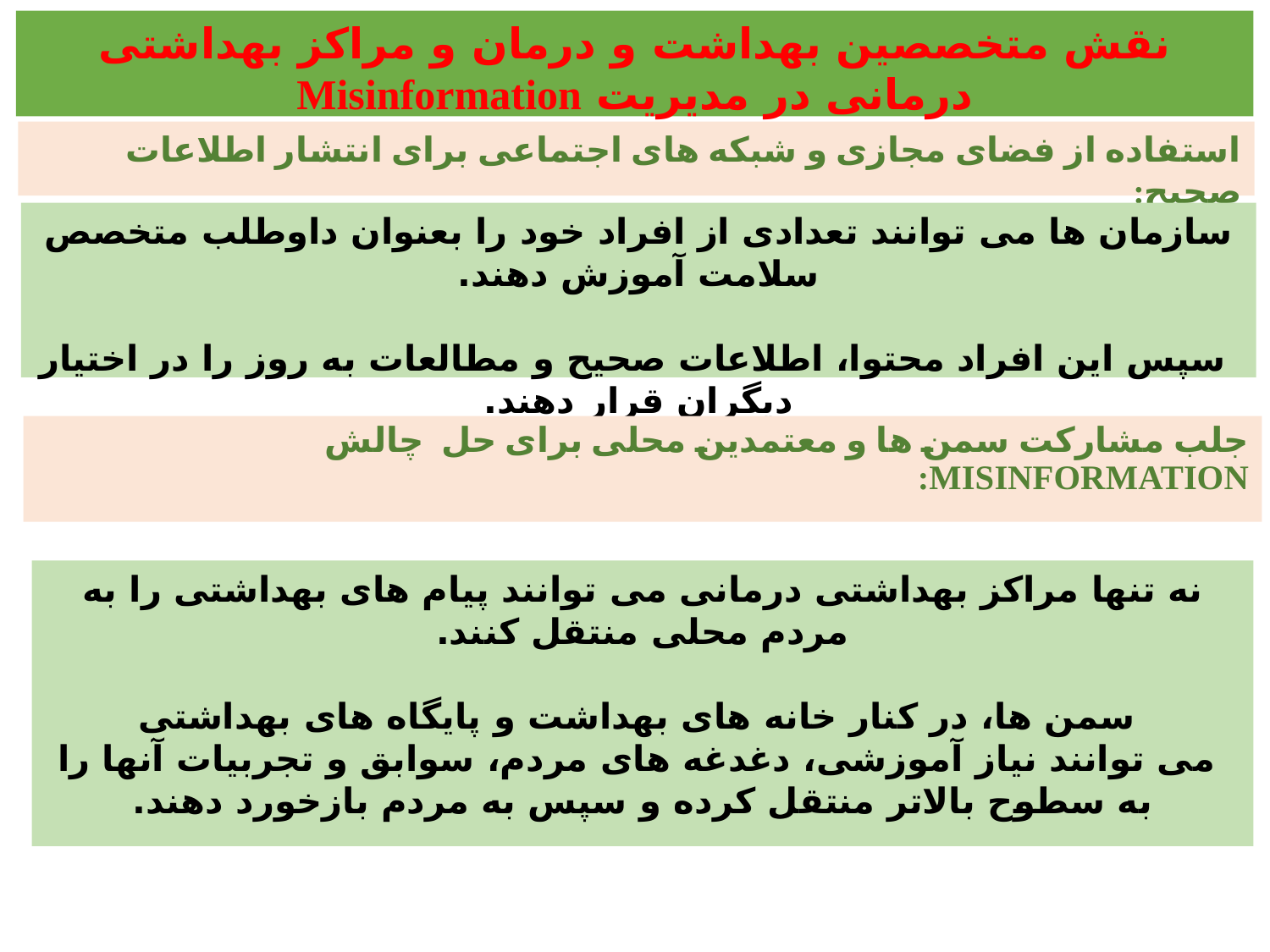

نقش متخصصین بهداشت و درمان و مراکز بهداشتی درمانی در مدیریت Misinformation
استفاده از فضای مجازی و شبکه های اجتماعی برای انتشار اطلاعات صحیح:
سازمان ها می توانند تعدادی از افراد خود را بعنوان داوطلب متخصص سلامت آموزش دهند.

 سپس این افراد محتوا، اطلاعات صحیح و مطالعات به روز را در اختیار دیگران قرار دهند.
جلب مشارکت سمن ها و معتمدین محلی برای حل  چالش misinformation:
نه تنها مراکز بهداشتی درمانی می توانند پیام های بهداشتی را به مردم محلی منتقل کنند.

 سمن ها، در کنار خانه های بهداشت و پایگاه های بهداشتی
 می توانند نیاز آموزشی، دغدغه های مردم، سوابق و تجربیات آنها را به سطوح بالاتر منتقل کرده و سپس به مردم بازخورد دهند.